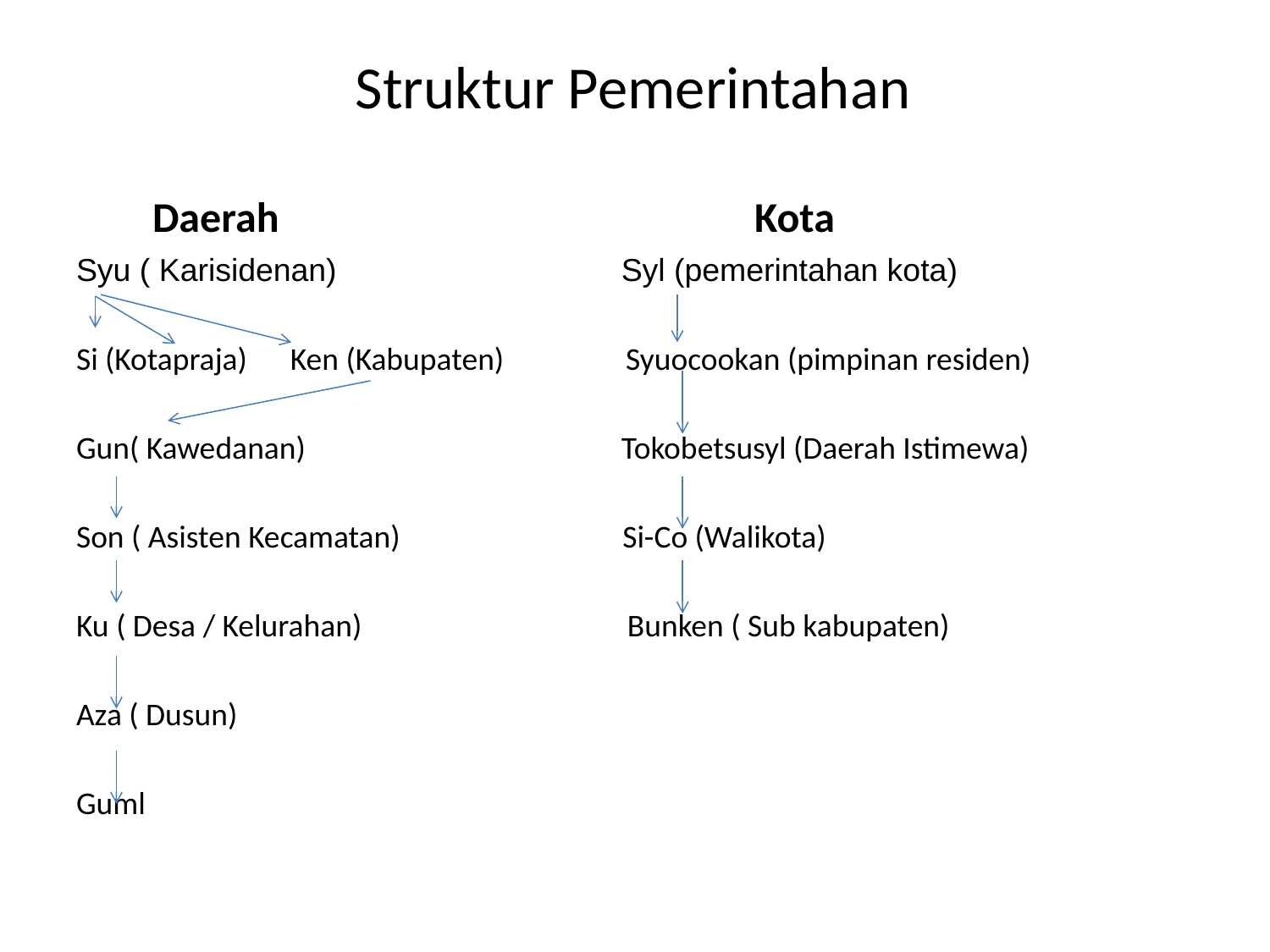

# Struktur Pemerintahan
      Daerah                                                  Kota
Syu ( Karisidenan)                                Syl (pemerintahan kota)

Si (Kotapraja)      Ken (Kabupaten)                 Syuocookan (pimpinan residen)

Gun( Kawedanan)                                            Tokobetsusyl (Daerah Istimewa)

Son ( Asisten Kecamatan)                               Si-Co (Walikota)

Ku ( Desa / Kelurahan)                                     Bunken ( Sub kabupaten)

Aza ( Dusun)

Guml